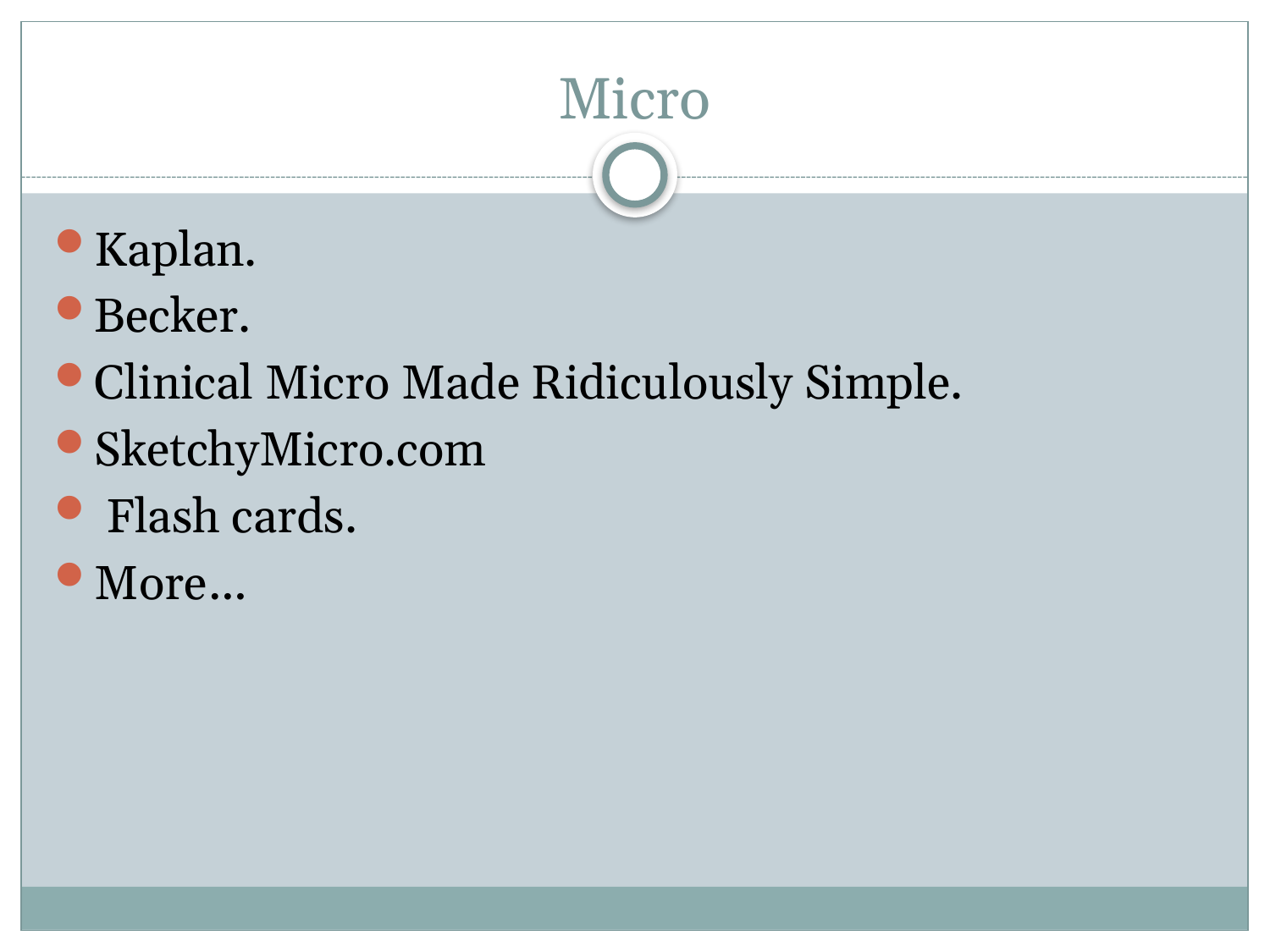

# Micro
Kaplan.
Becker.
Clinical Micro Made Ridiculously Simple.
SketchyMicro.com
 Flash cards.
More…